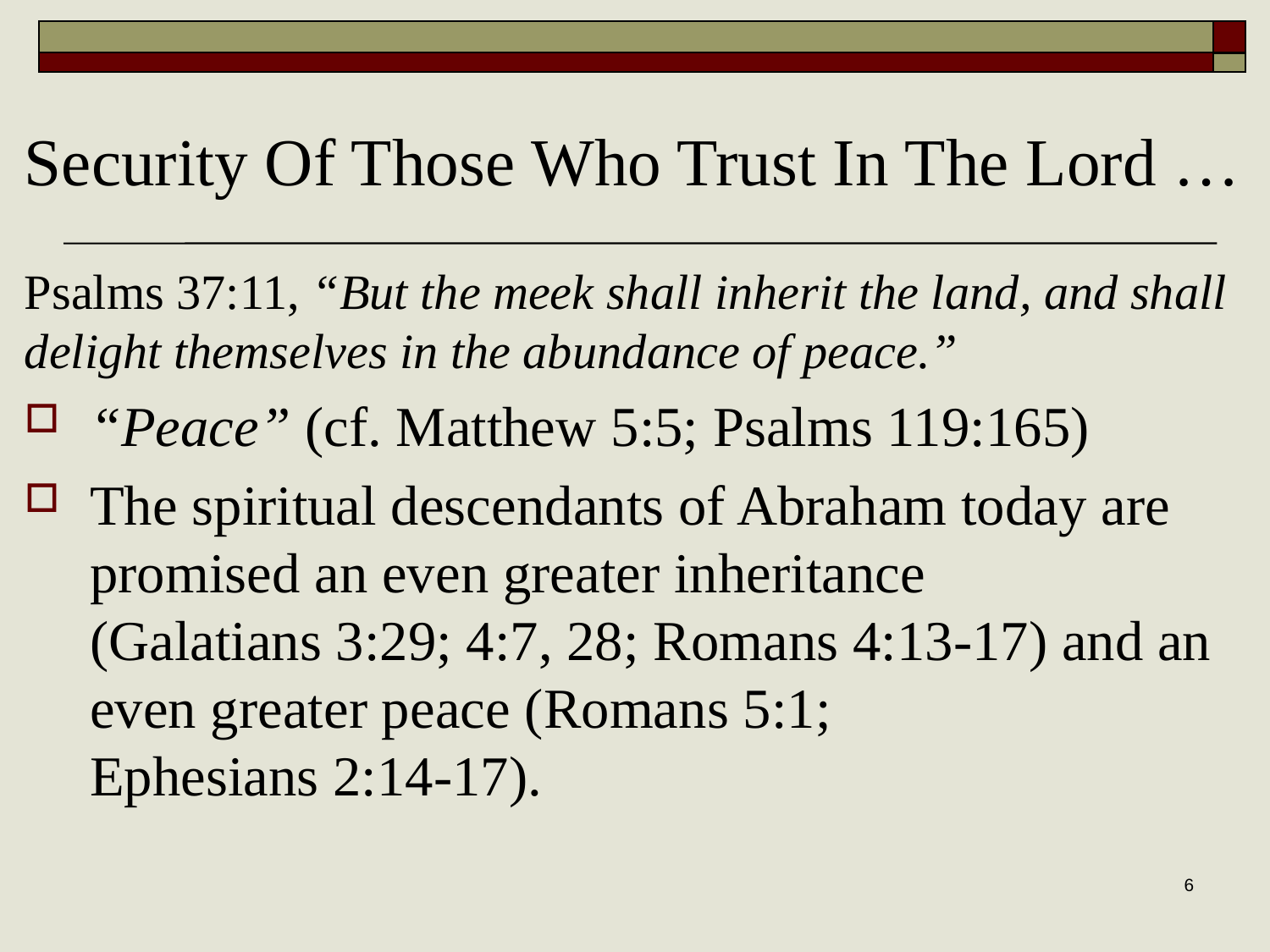

# Security Of Those Who Trust In The Lord …
Psalms 37:11, “But the meek shall inherit the land, and shall delight themselves in the abundance of peace.”
“Peace” (cf. Matthew 5:5; Psalms 119:165)
The spiritual descendants of Abraham today are promised an even greater inheritance
(Galatians 3:29; 4:7, 28; Romans 4:13-17) and an even greater peace (Romans 5:1;
Ephesians 2:14-17).
6